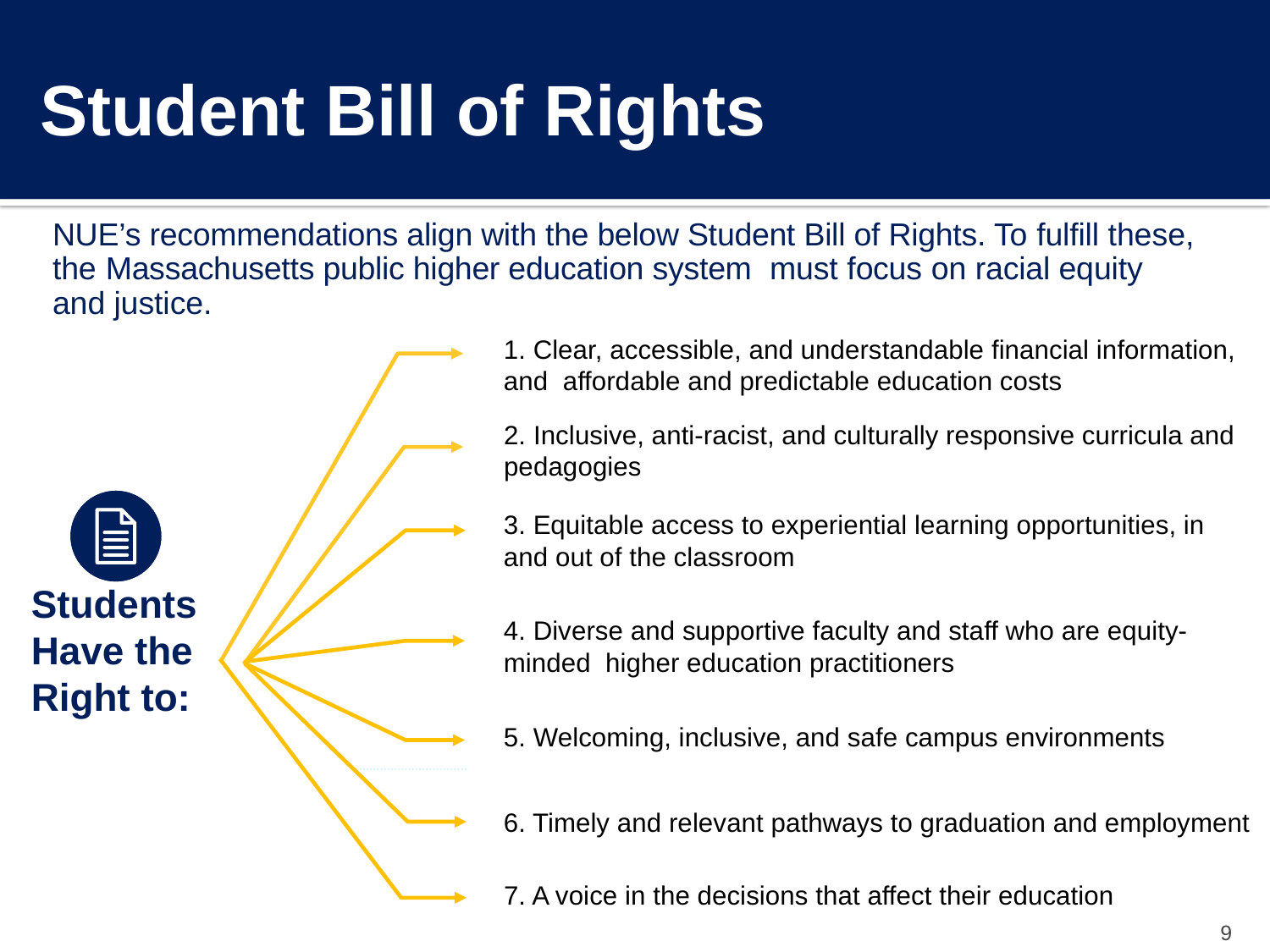

Student Bill of Rights
NUE’s recommendations align with the below Student Bill of Rights. To fulfill these, the Massachusetts public higher education system  must focus on racial equity and justice.
1. Clear, accessible, and understandable financial information, and  affordable and predictable education costs

2. Inclusive, anti-racist, and culturally responsive curricula and  pedagogies

3. Equitable access to experiential learning opportunities, in and out of the classroom

Students Have the Right to:
4. Diverse and supportive faculty and staff who are equity-minded  higher education practitioners

5. Welcoming, inclusive, and safe campus environments
6. Timely and relevant pathways to graduation and employment
7. A voice in the decisions that affect their education
9